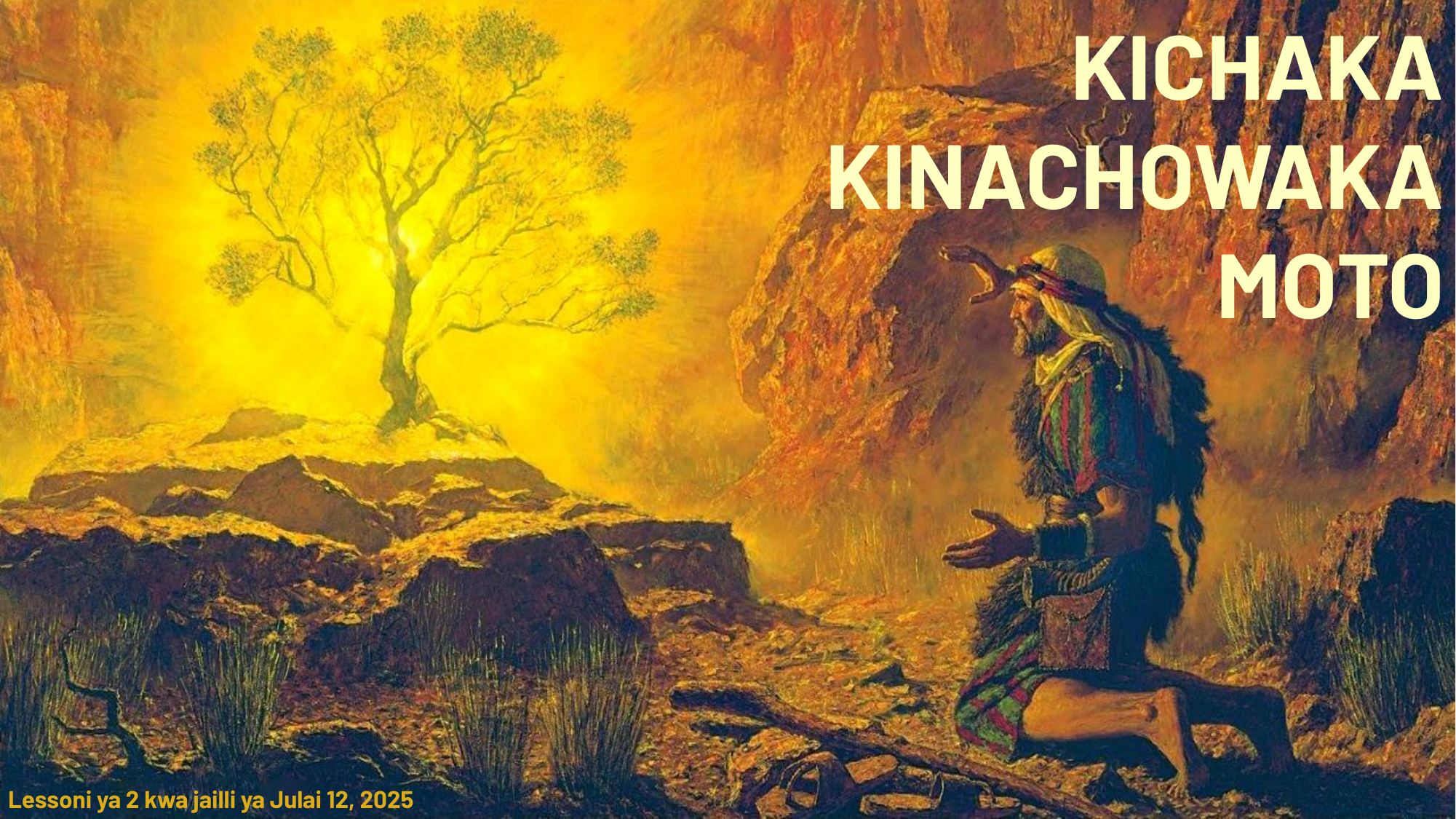

KICHAKA KINACHOWAKA MOTO
Lessoni ya 2 kwa jailli ya Julai 12, 2025